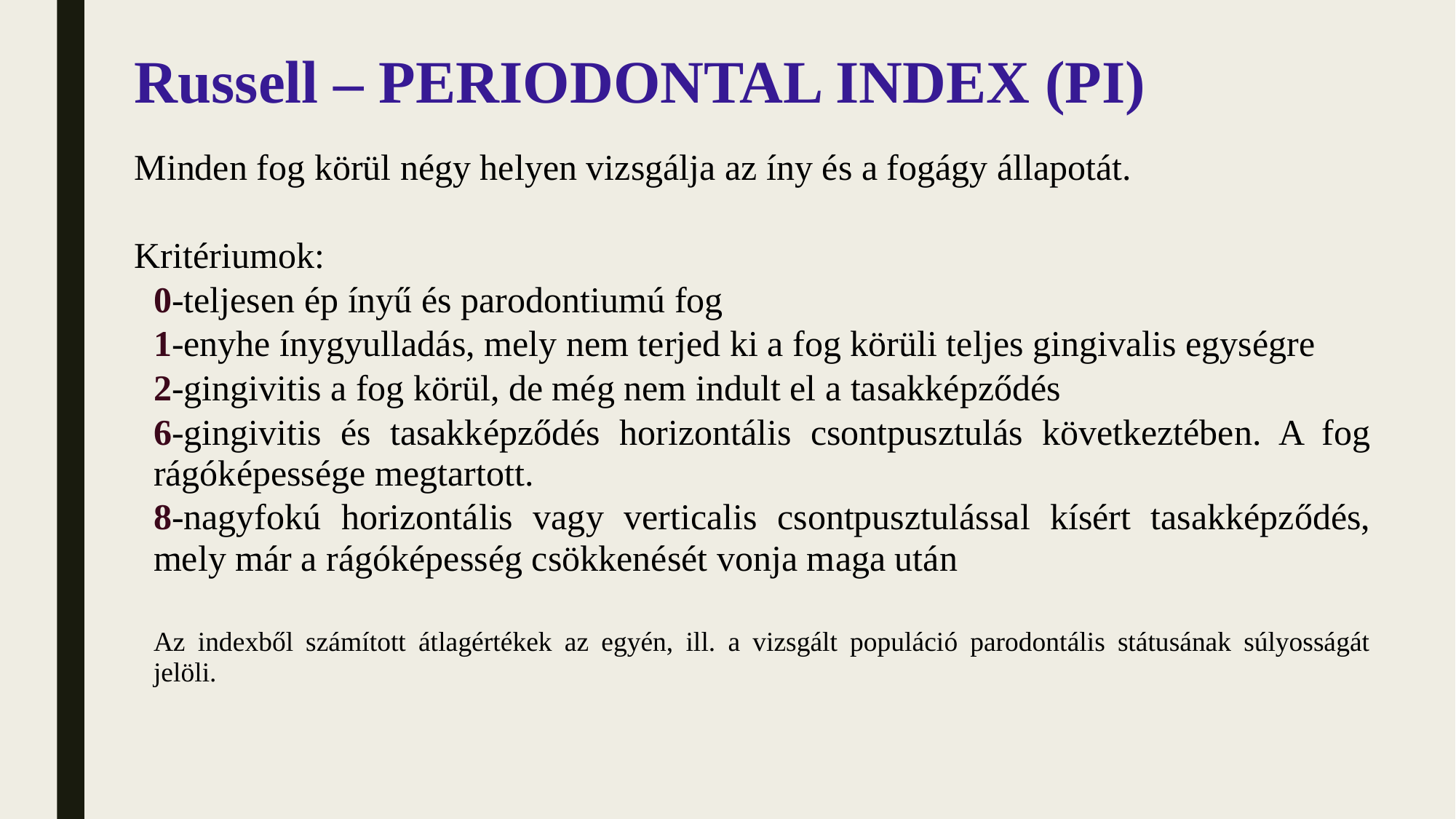

# Russell – PERIODONTAL INDEX (PI)
Minden fog körül négy helyen vizsgálja az íny és a fogágy állapotát.

Kritériumok:
0-teljesen ép ínyű és parodontiumú fog
1-enyhe ínygyulladás, mely nem terjed ki a fog körüli teljes gingivalis egységre
2-gingivitis a fog körül, de még nem indult el a tasakképződés
6-gingivitis és tasakképződés horizontális csontpusztulás következtében. A fog rágóképessége megtartott.
8-nagyfokú horizontális vagy verticalis csontpusztulással kísért tasakképződés, mely már a rágóképesség csökkenését vonja maga után

Az indexből számított átlagértékek az egyén, ill. a vizsgált populáció parodontális státusának súlyosságát jelöli.